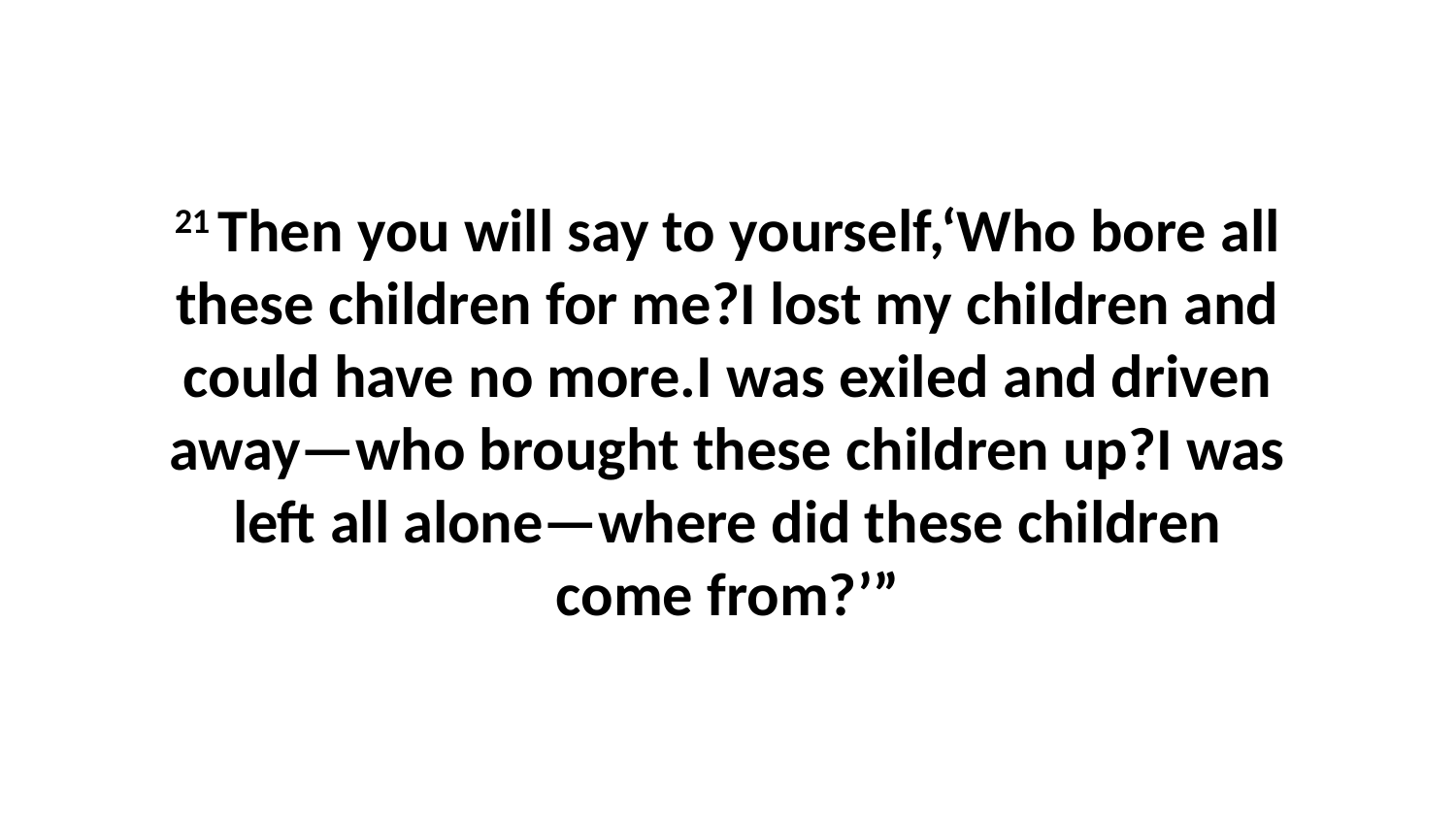

21 Then you will say to yourself,‘Who bore all these children for me?I lost my children and could have no more.I was exiled and driven away—who brought these children up?I was left all alone—where did these children come from?’”